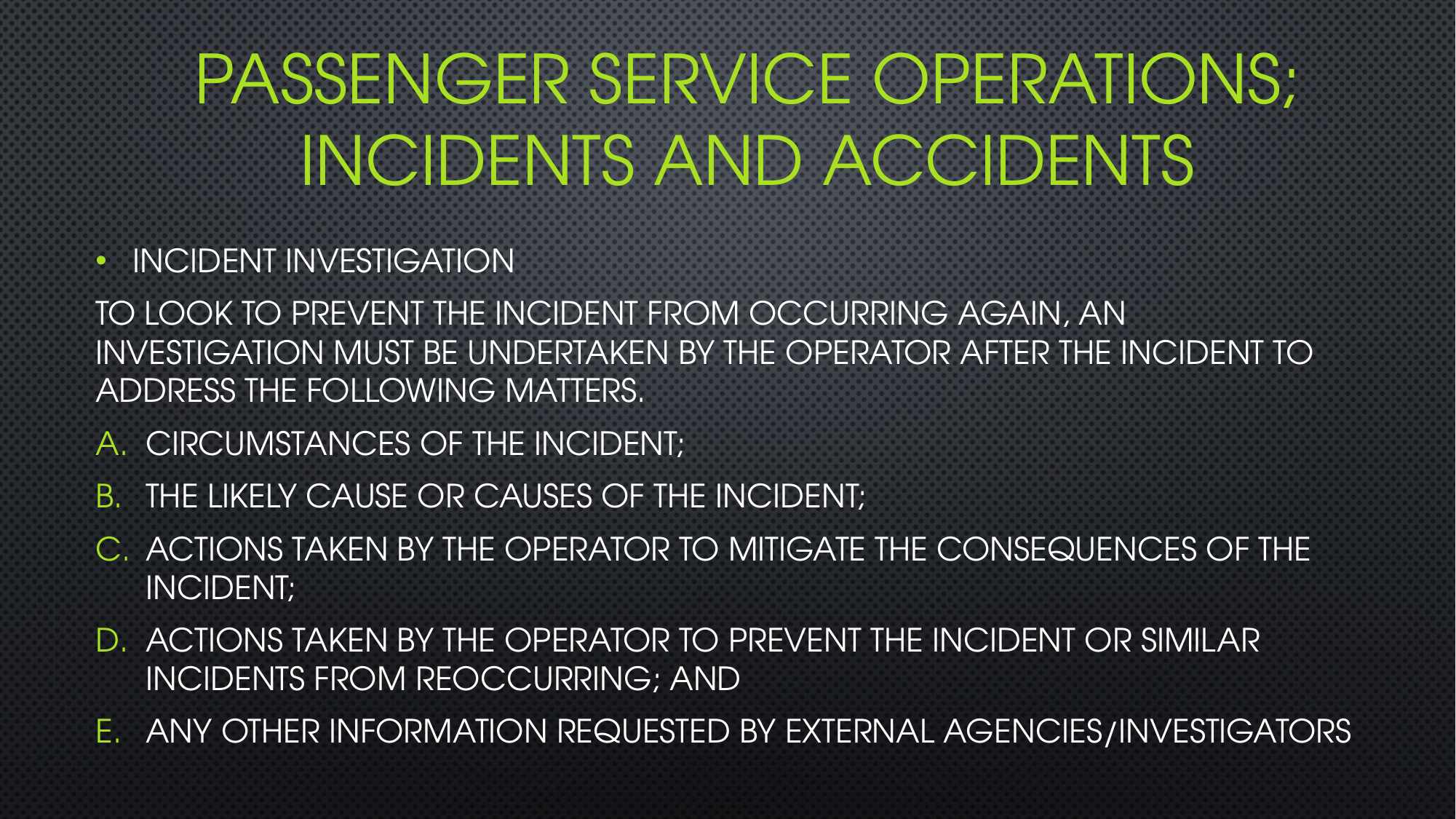

# Passenger service operations; incidents and accidents
Incident Investigation
To look to prevent the incident from occurring again, an investigation must be undertaken by the Operator after the incident to address the following matters.
Circumstances of the incident;
The likely cause or causes of the incident;
Actions taken by the operator to mitigate the consequences of the incident;
Actions taken by the operator to prevent the incident or similar incidents from reoccurring; and
Any other information requested by external agencies/investigators